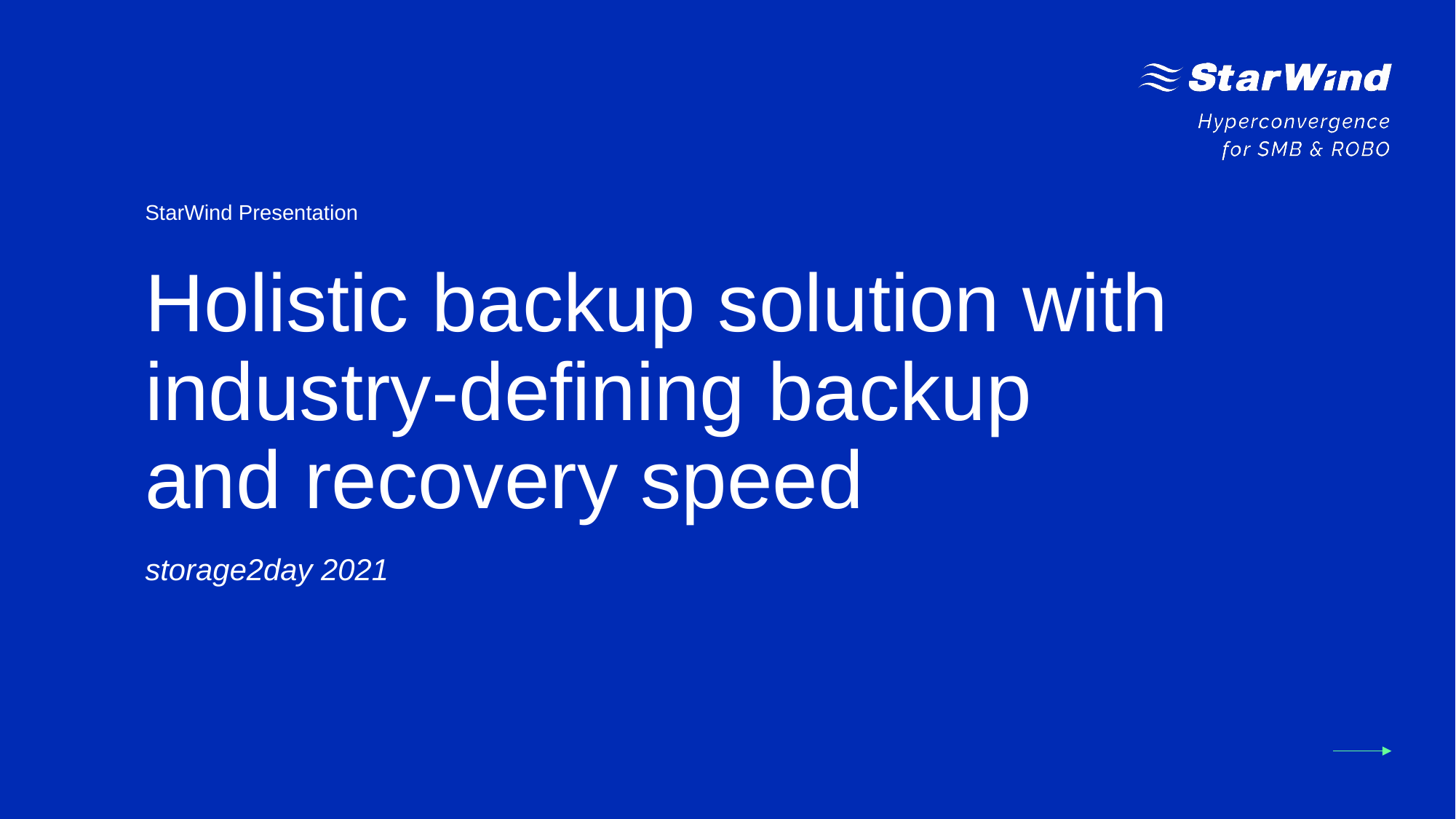

# Holistic backup solution with industry-defining backup and recovery speed
storage2day 2021